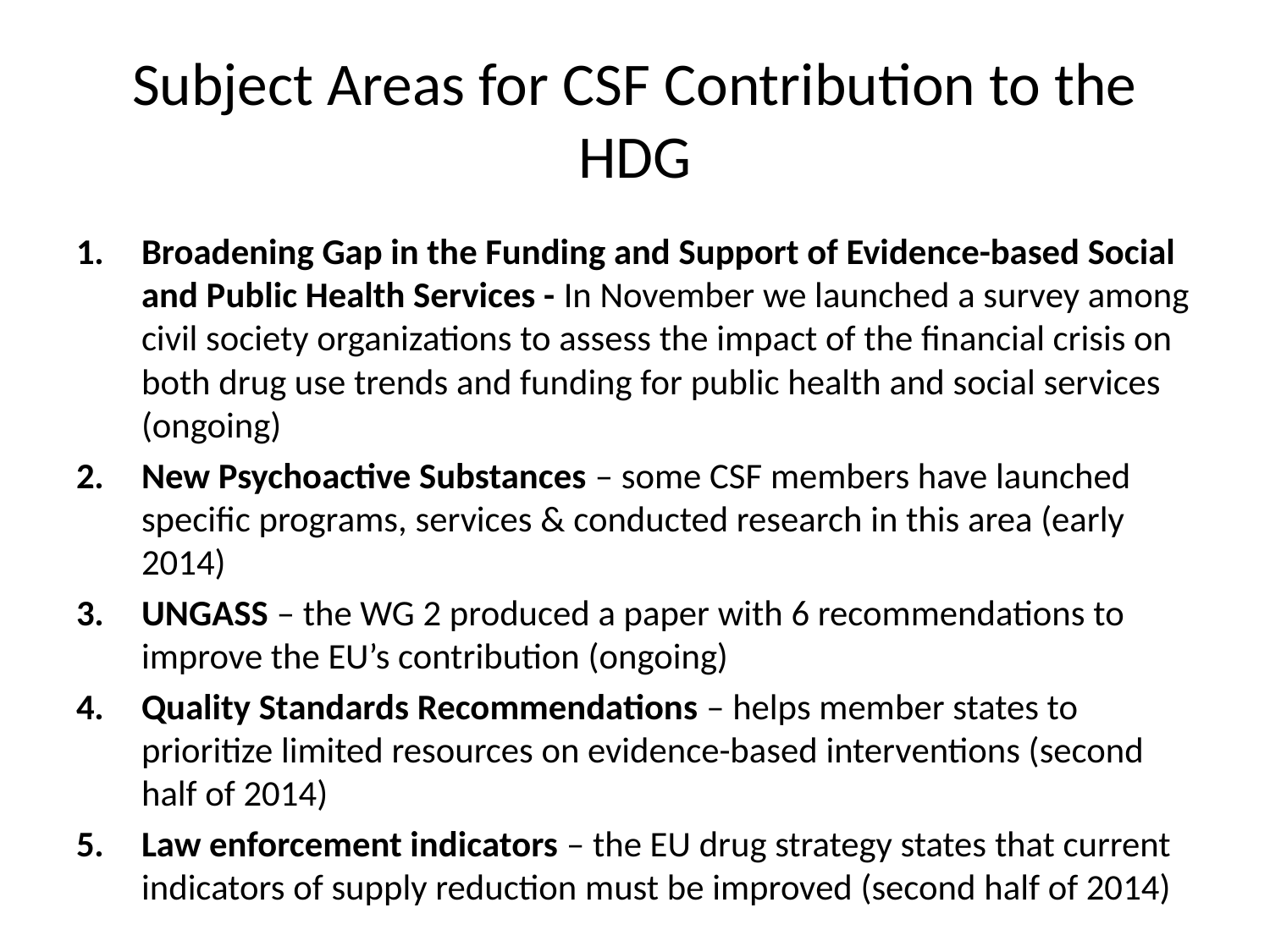

# Subject Areas for CSF Contribution to the HDG
Broadening Gap in the Funding and Support of Evidence-based Social and Public Health Services - In November we launched a survey among civil society organizations to assess the impact of the financial crisis on both drug use trends and funding for public health and social services (ongoing)
New Psychoactive Substances – some CSF members have launched specific programs, services & conducted research in this area (early 2014)
UNGASS – the WG 2 produced a paper with 6 recommendations to improve the EU’s contribution (ongoing)
Quality Standards Recommendations – helps member states to prioritize limited resources on evidence-based interventions (second half of 2014)
Law enforcement indicators – the EU drug strategy states that current indicators of supply reduction must be improved (second half of 2014)